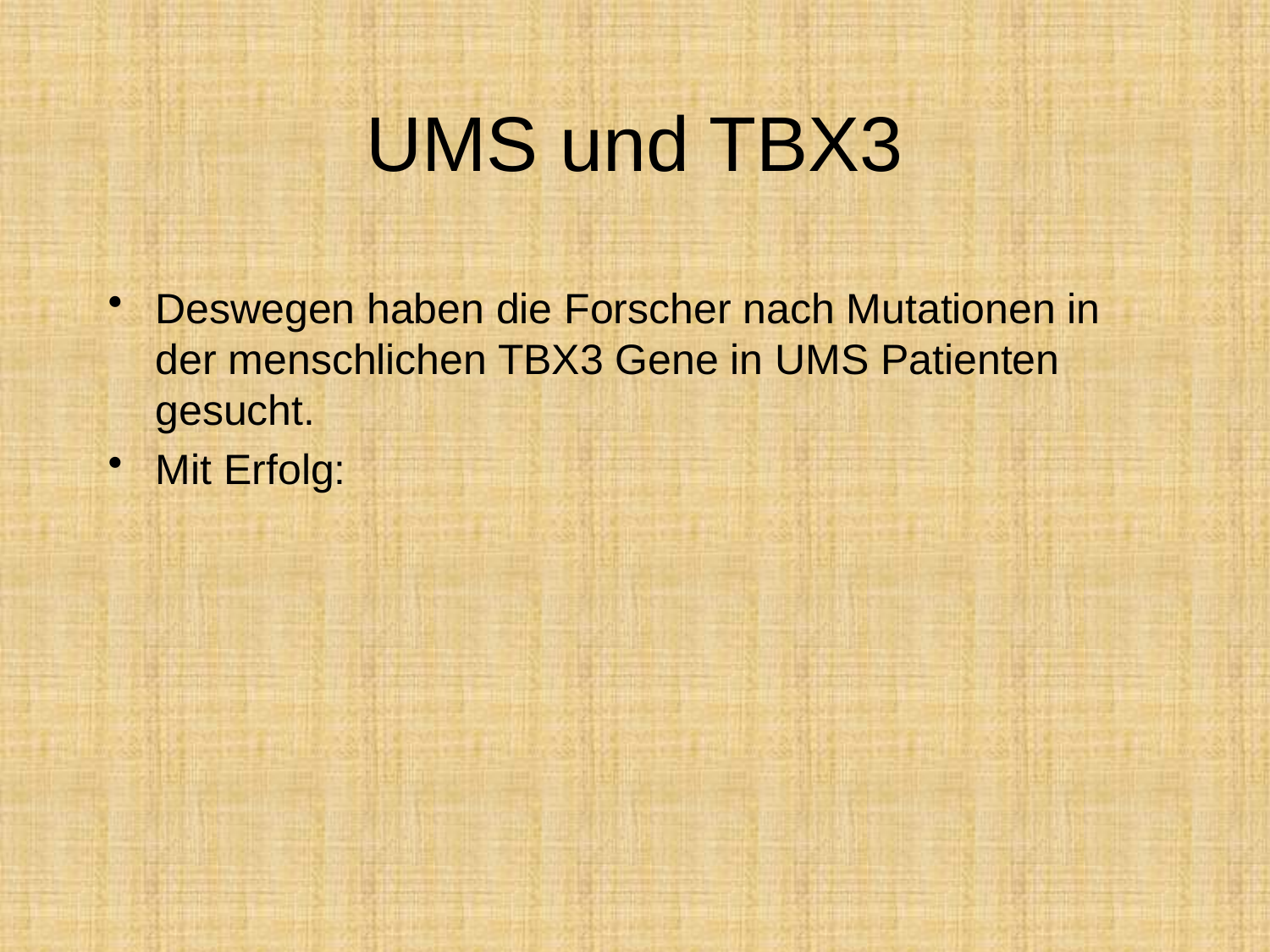

# UMS und TBX3
Deswegen haben die Forscher nach Mutationen in der menschlichen TBX3 Gene in UMS Patienten gesucht.
Mit Erfolg: